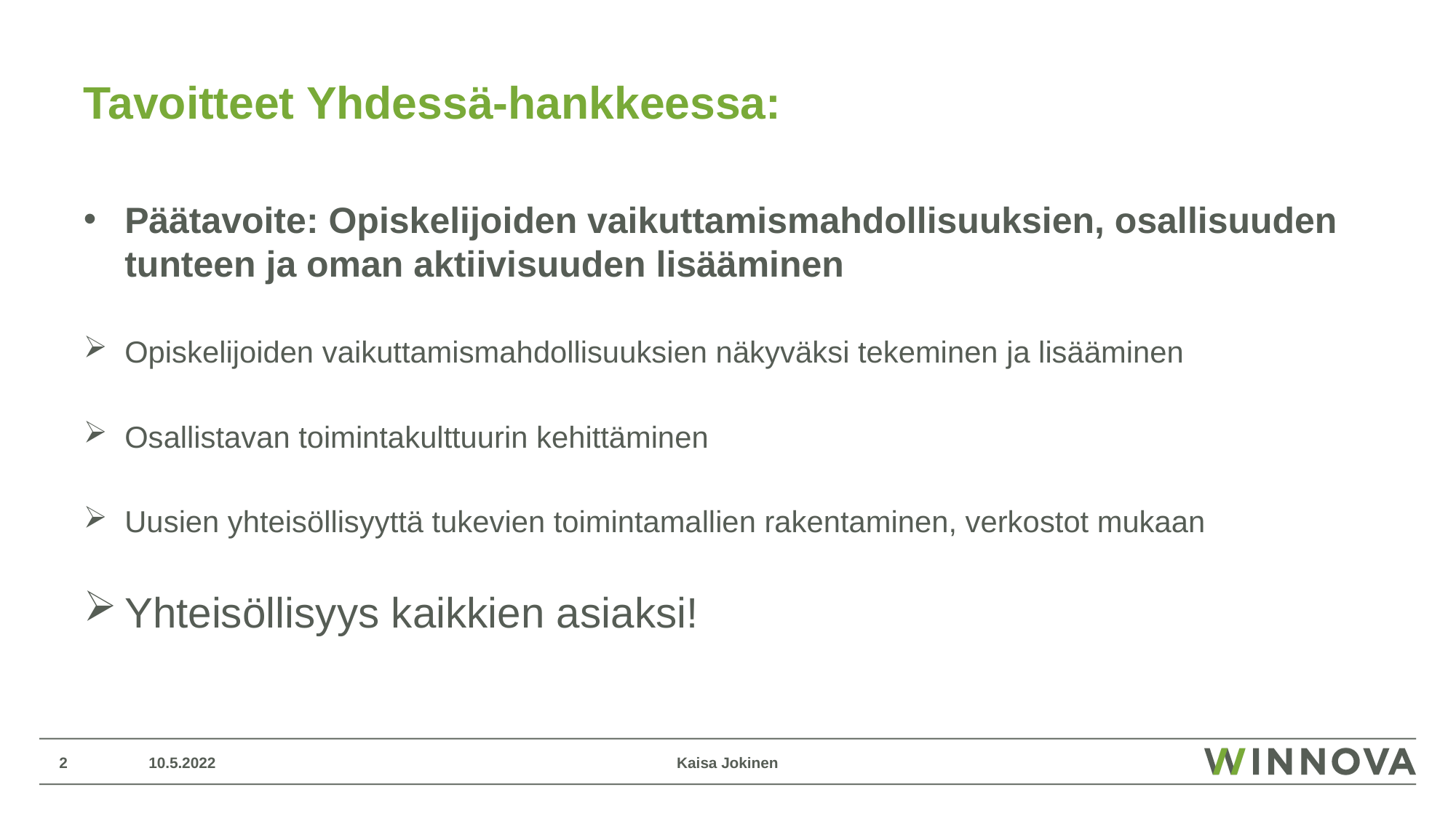

# Tavoitteet Yhdessä-hankkeessa:
Päätavoite: Opiskelijoiden vaikuttamismahdollisuuksien, osallisuuden tunteen ja oman aktiivisuuden lisääminen

Opiskelijoiden vaikuttamismahdollisuuksien näkyväksi tekeminen ja lisääminen

Osallistavan toimintakulttuurin kehittäminen

Uusien yhteisöllisyyttä tukevien toimintamallien rakentaminen, verkostot mukaan

Yhteisöllisyys kaikkien asiaksi!

2
10.5.2022
Kaisa Jokinen